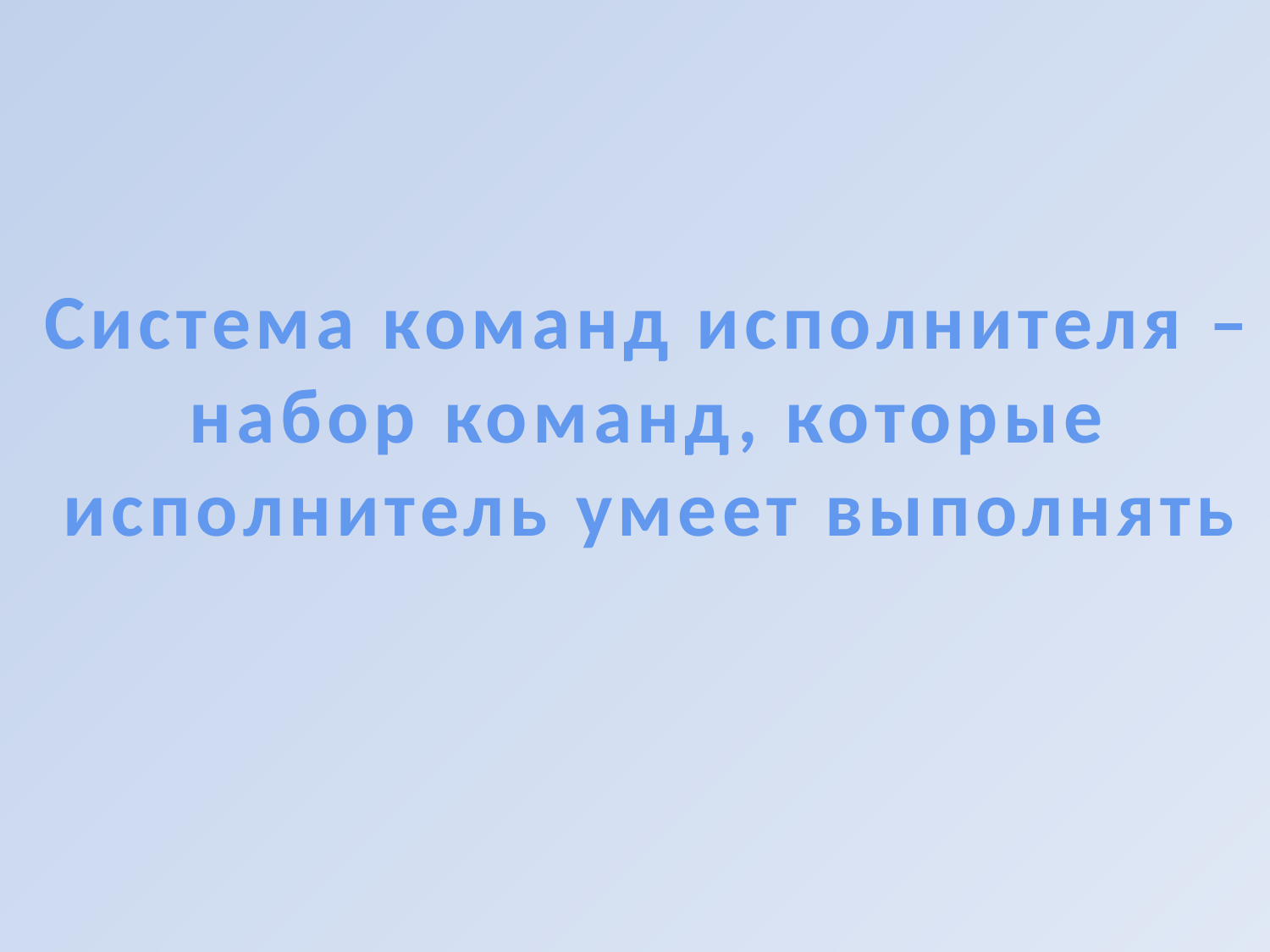

# Система команд исполнителя – набор команд, которые исполнитель умеет выполнять